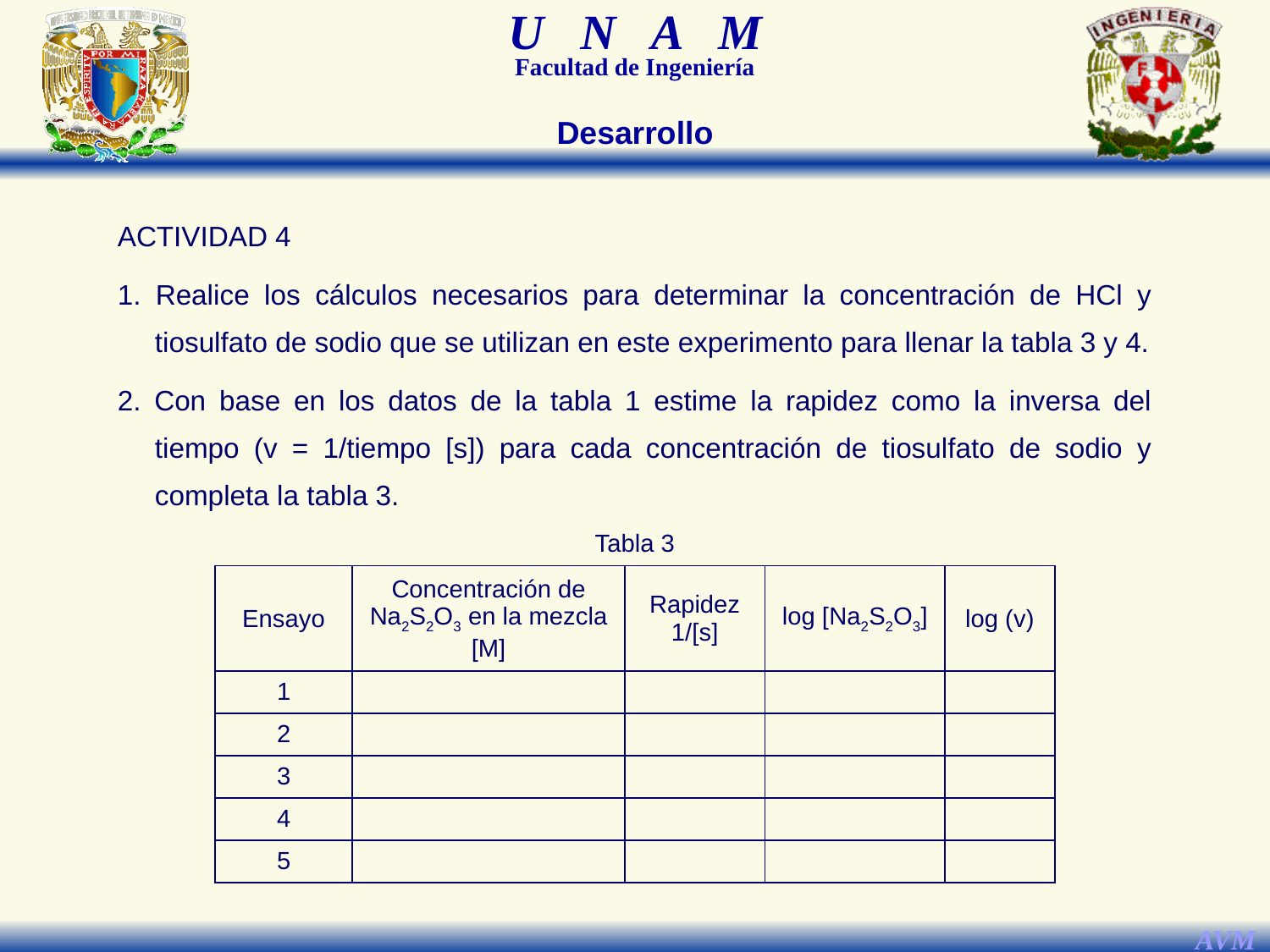

Desarrollo
ACTIVIDAD 4
1. Realice los cálculos necesarios para determinar la concentración de HCl y tiosulfato de sodio que se utilizan en este experimento para llenar la tabla 3 y 4.
2. Con base en los datos de la tabla 1 estime la rapidez como la inversa del tiempo (v = 1/tiempo [s]) para cada concentración de tiosulfato de sodio y completa la tabla 3.
| Tabla 3 |  |  |  |  |
| --- | --- | --- | --- | --- |
| Ensayo | Concentración de Na2S2O3 en la mezcla [M] | Rapidez 1/[s] | log [Na2S2O3] | log (v) |
| 1 |  |  |  |  |
| 2 |  |  |  |  |
| 3 |  |  |  |  |
| 4 |  |  |  |  |
| 5 |  |  |  |  |